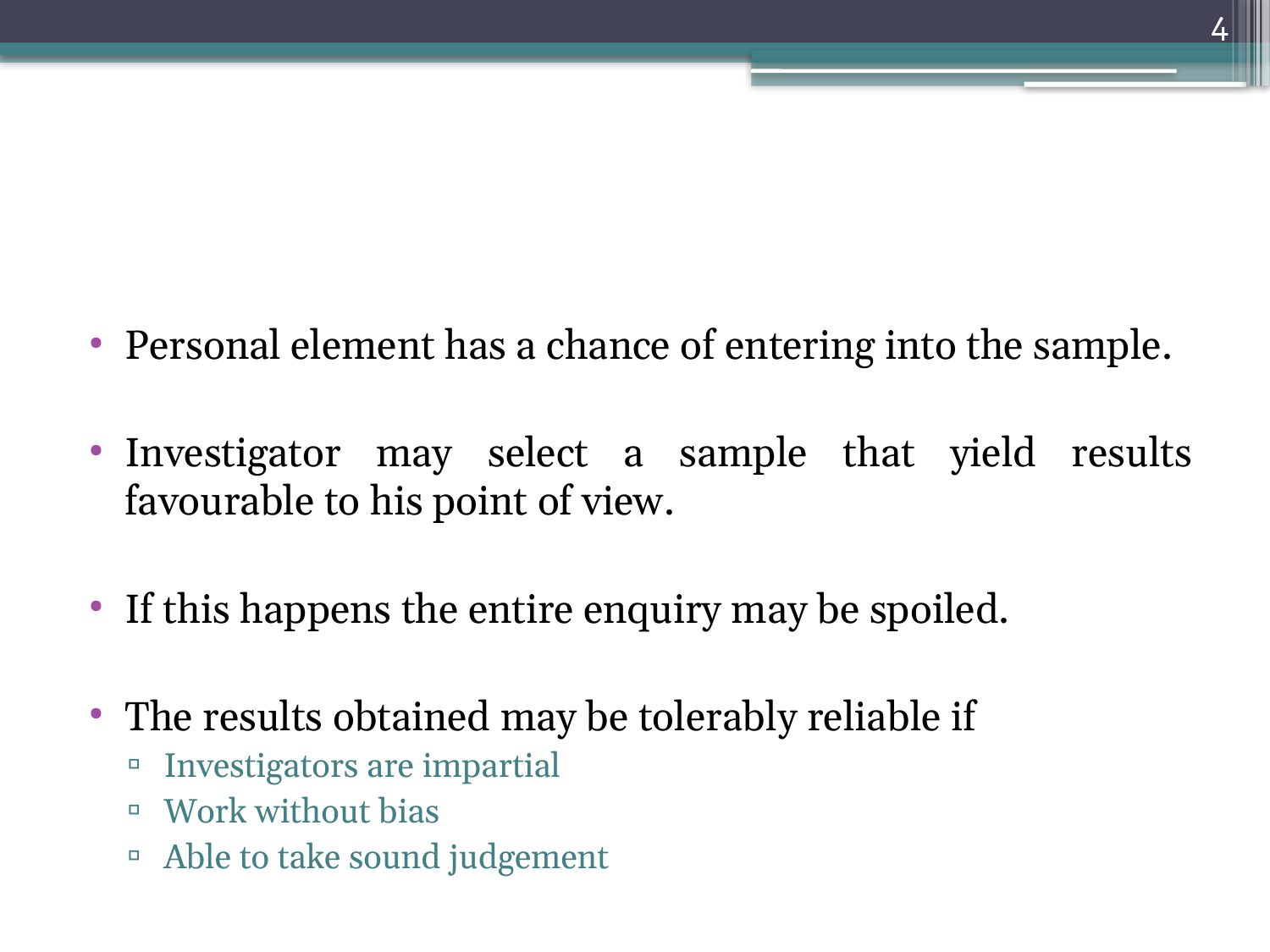

4
#
Personal element has a chance of entering into the sample.

Investigator may select a sample that yield results favourable to his point of view.

If this happens the entire enquiry may be spoiled.

The results obtained may be tolerably reliable if
Investigators are impartial
Work without bias
Able to take sound judgement